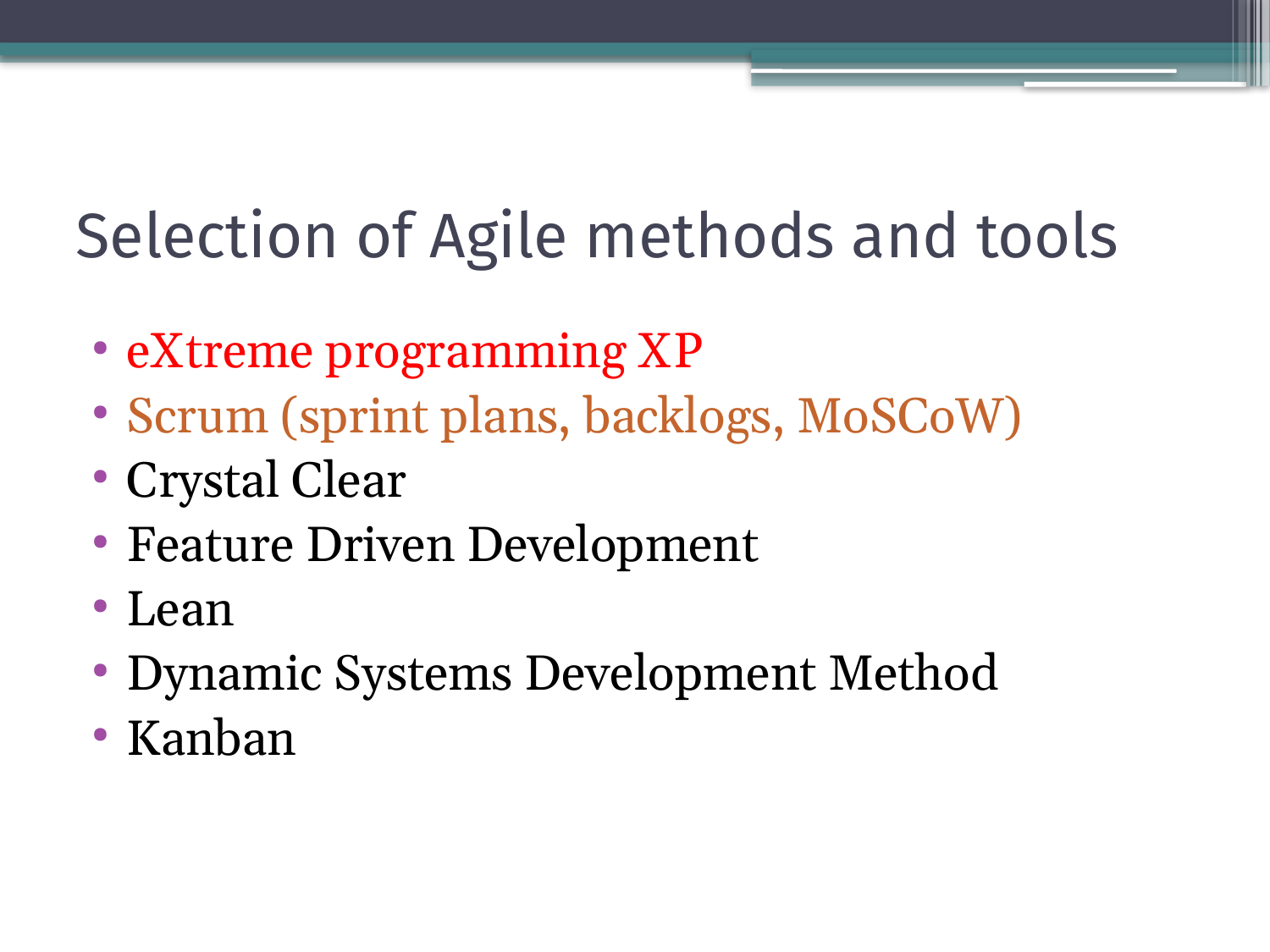

# Selection of Agile methods and tools
eXtreme programming XP
Scrum (sprint plans, backlogs, MoSCoW)
Crystal Clear
Feature Driven Development
Lean
Dynamic Systems Development Method
Kanban